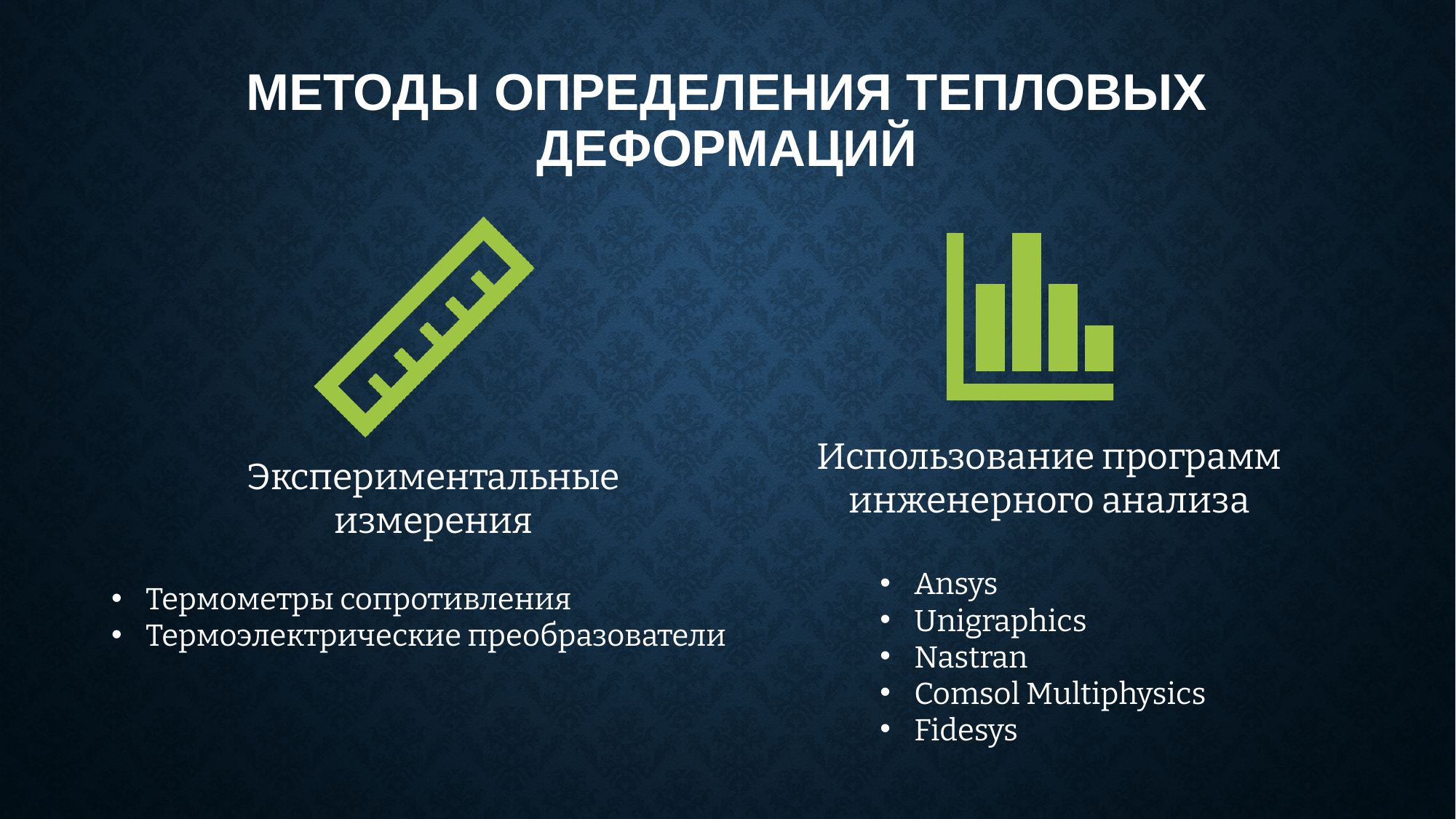

# Методы определения тепловых деформаций
Экспериментальные измерения
Использование программ инженерного анализа
Ansys
Unigraphics
Nastran
Comsol Multiphysics
Fidesys
Термометры сопротивления
Термоэлектрические преобразователи